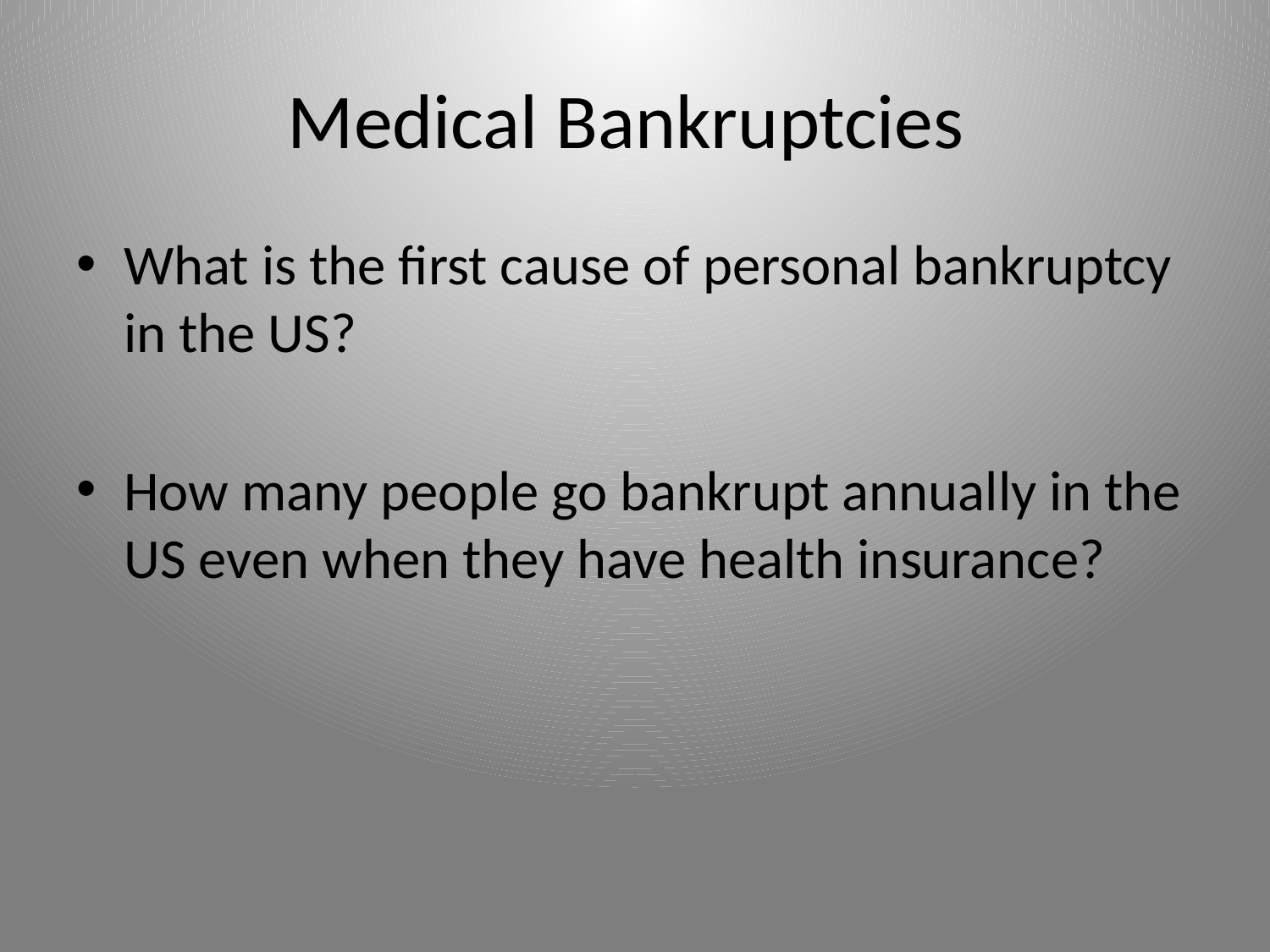

# Medical Bankruptcies
What is the first cause of personal bankruptcy in the US?

How many people go bankrupt annually in the US even when they have health insurance?